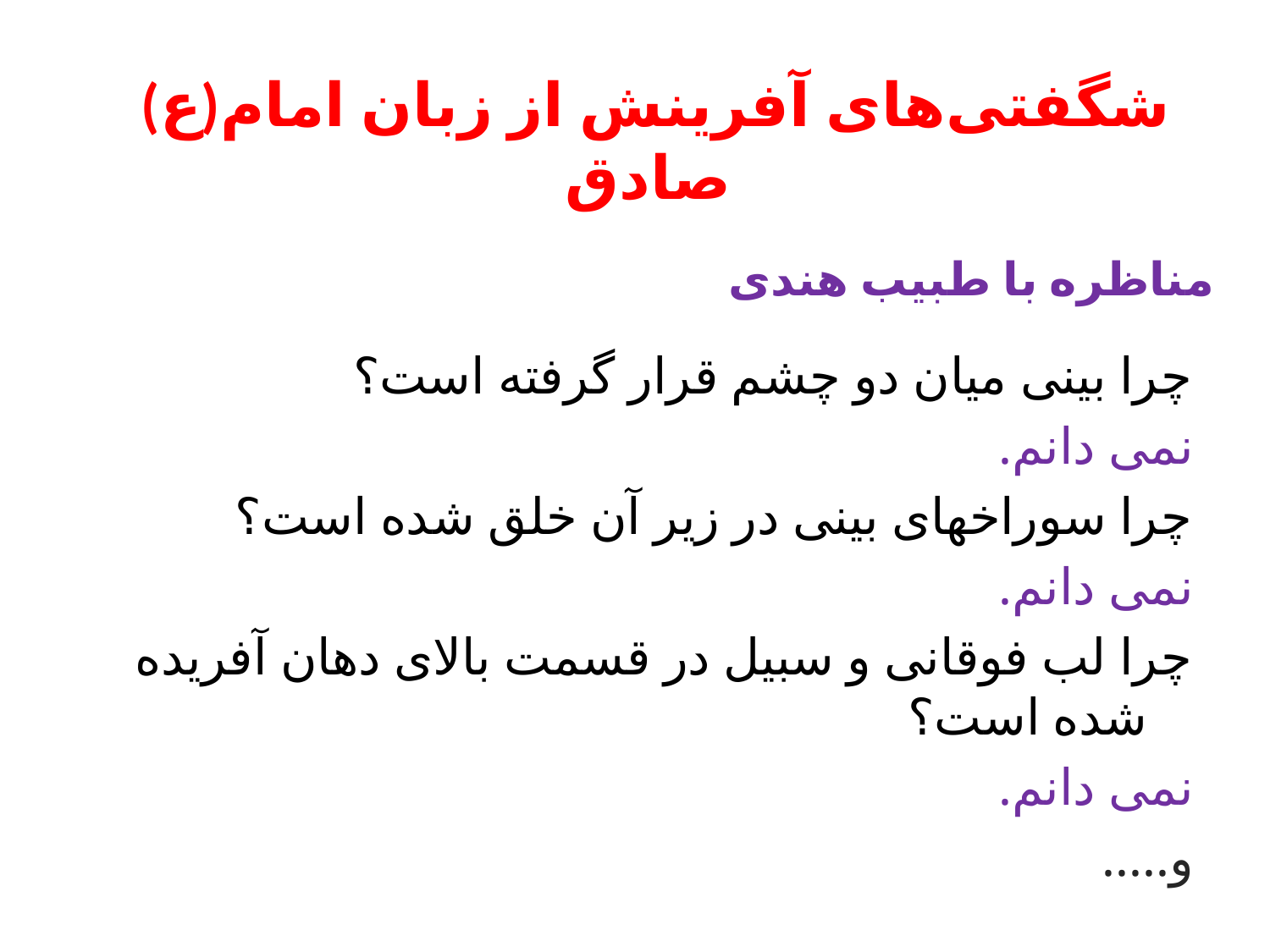

#
(ع)شگفتی‌های آفرینش از زبان امام صادق
مناظره با طبیب هندی
چرا بینی میان دو چشم قرار گرفته است؟
نمی دانم.
چرا سوراخهای بینی در زیر آن خلق شده است؟
نمی دانم.
چرا لب فوقانی و سبیل در قسمت بالای دهان آفریده شده است؟
نمی دانم.
و.....